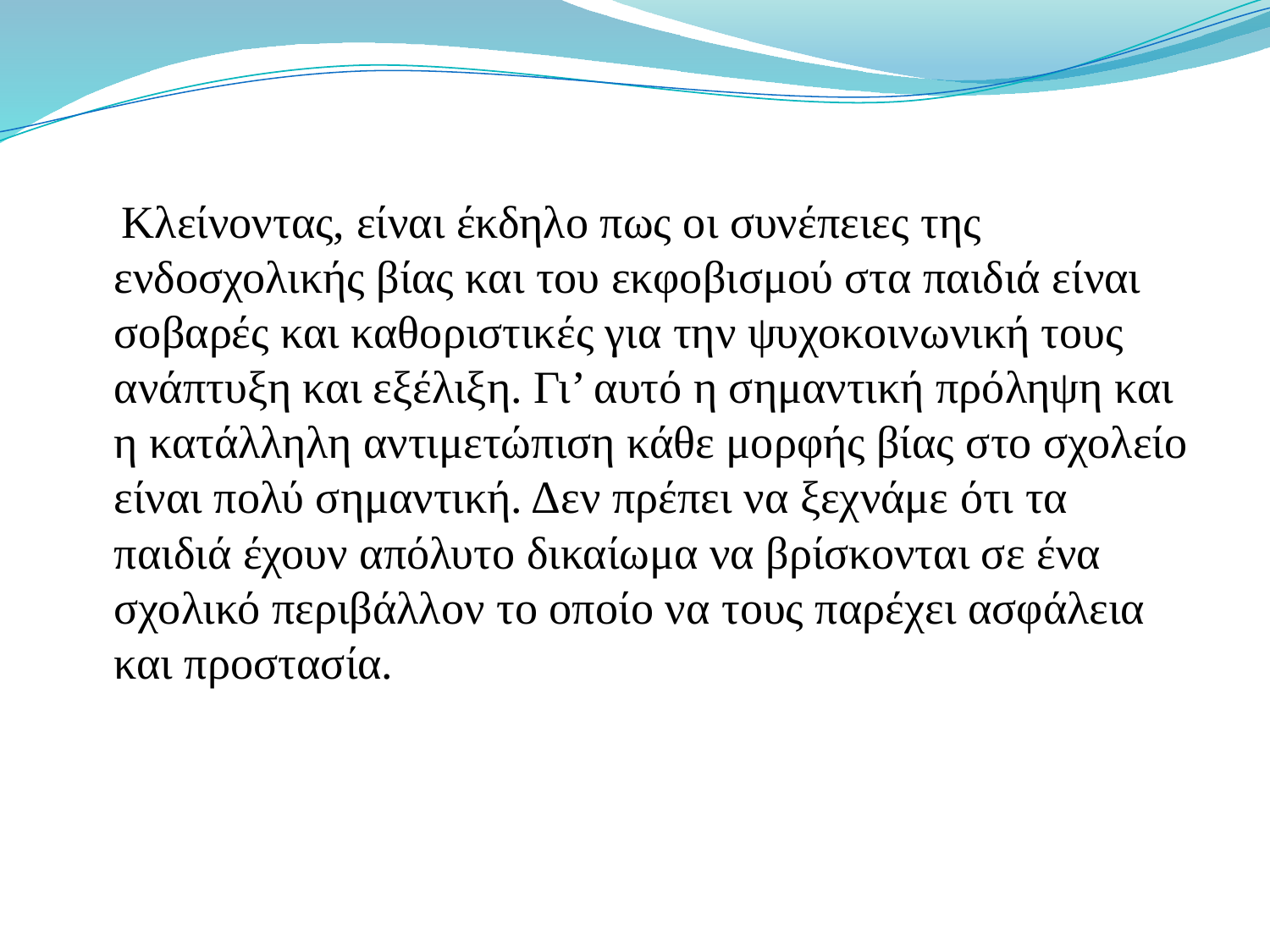

Κλείνοντας, είναι έκδηλο πως οι συνέπειες της ενδοσχολικής βίας και του εκφοβισμού στα παιδιά είναι σοβαρές και καθοριστικές για την ψυχοκοινωνική τους ανάπτυξη και εξέλιξη. Γι’ αυτό η σημαντική πρόληψη και η κατάλληλη αντιμετώπιση κάθε μορφής βίας στο σχολείο είναι πολύ σημαντική. Δεν πρέπει να ξεχνάμε ότι τα παιδιά έχουν απόλυτο δικαίωμα να βρίσκονται σε ένα σχολικό περιβάλλον το οποίο να τους παρέχει ασφάλεια και προστασία.